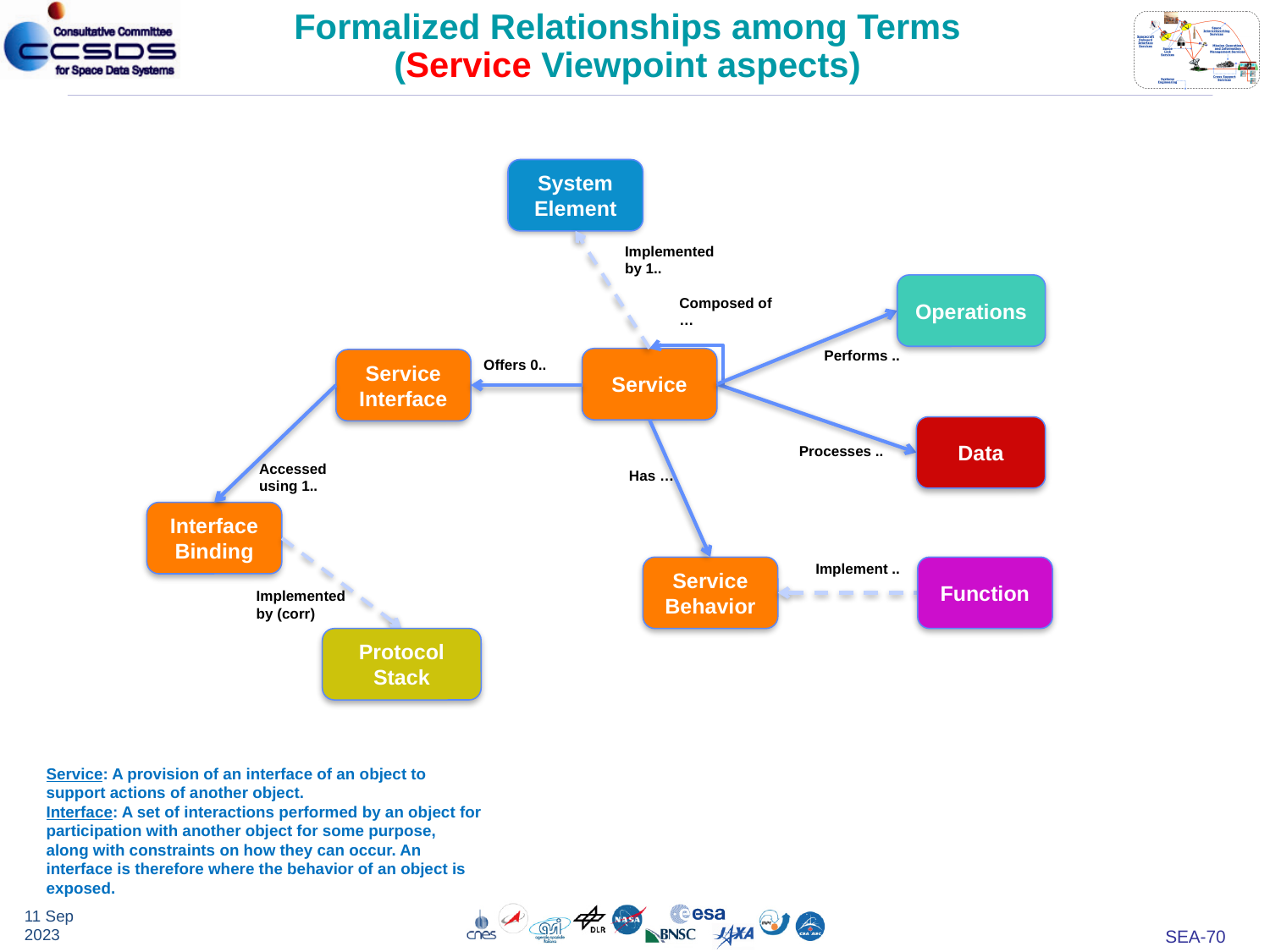

# Formalized Relationships among Terms (Service Viewpoint aspects)
System
Element
Implemented by 1..
Operations
Composed of …
Performs ..
Service
Offers 0..
Service
Interface
Data
Processes ..
Accessed using 1..
Has …
Interface
Binding
Implement ..
Service
Behavior
Function
Implemented by (corr)
Protocol
Stack
Service: A provision of an interface of an object to support actions of another object.
Interface: A set of interactions performed by an object for participation with another object for some purpose, along with constraints on how they can occur. An interface is therefore where the behavior of an object is exposed.
11 Sep 2023